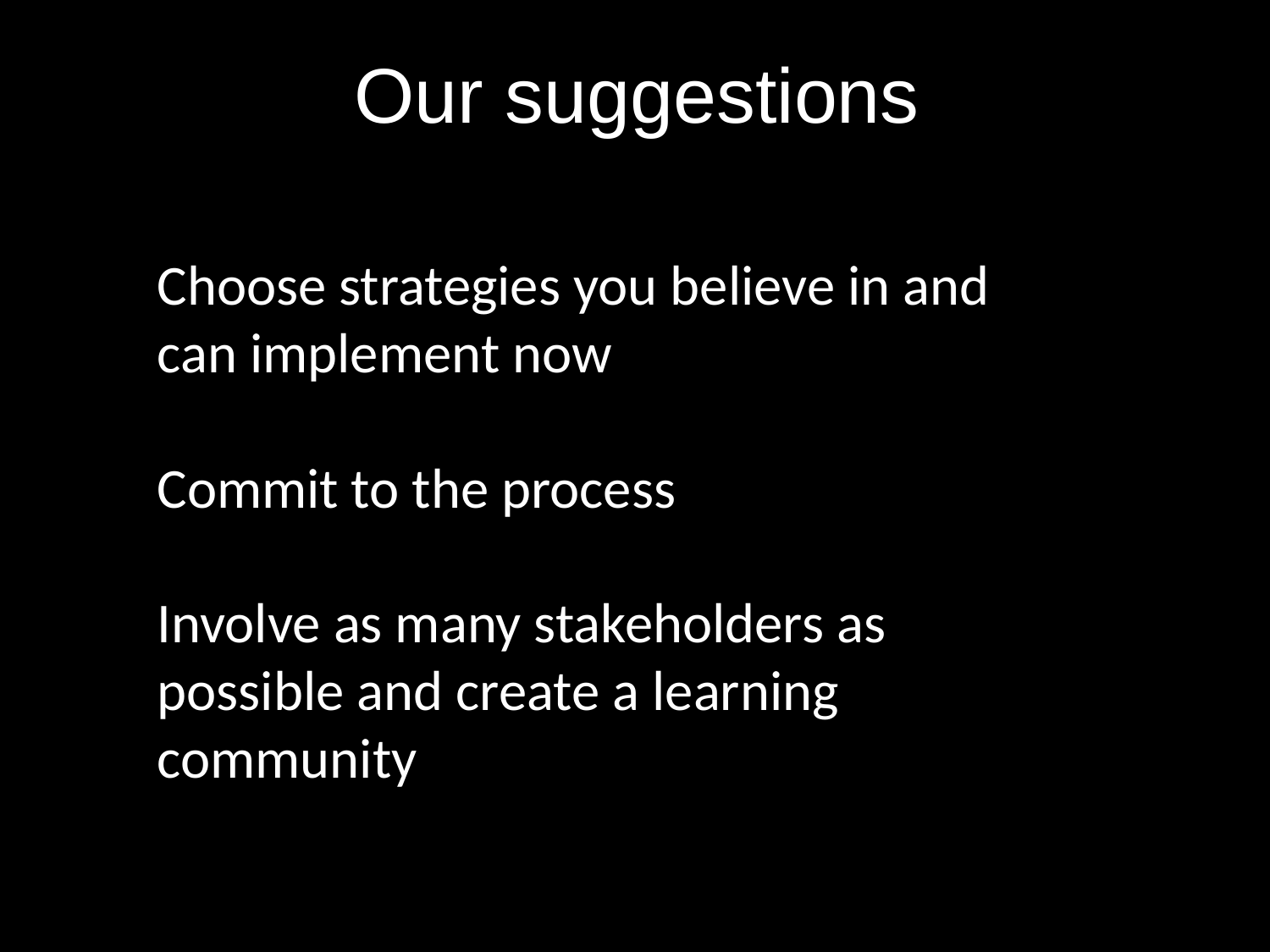

Our suggestions
Choose strategies you believe in and can implement now

Commit to the process

Involve as many stakeholders as possible and create a learning community